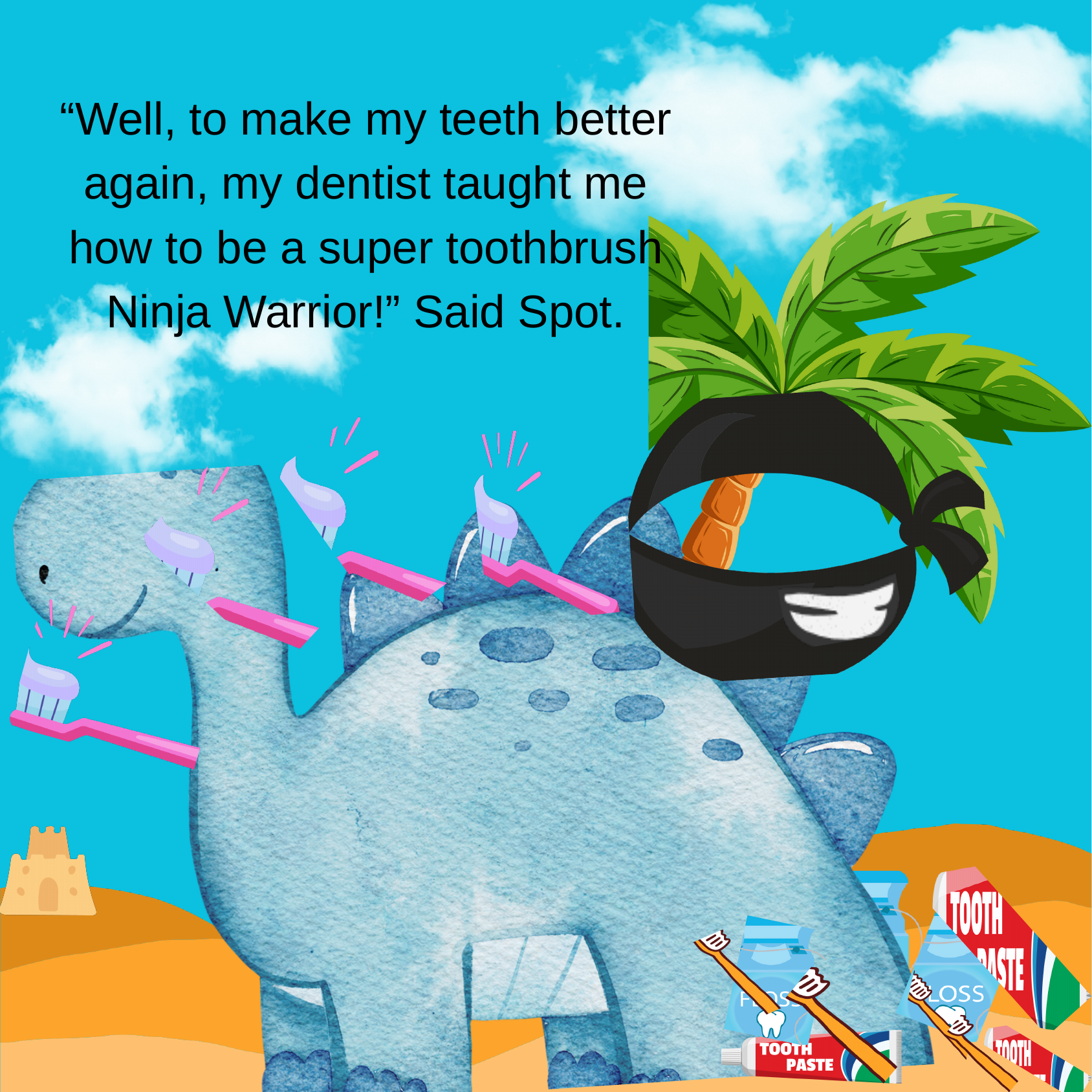

“Well, to make my teeth better again, my dentist taught me how to be a super toothbrush Ninja Warrior!” Said Spot.